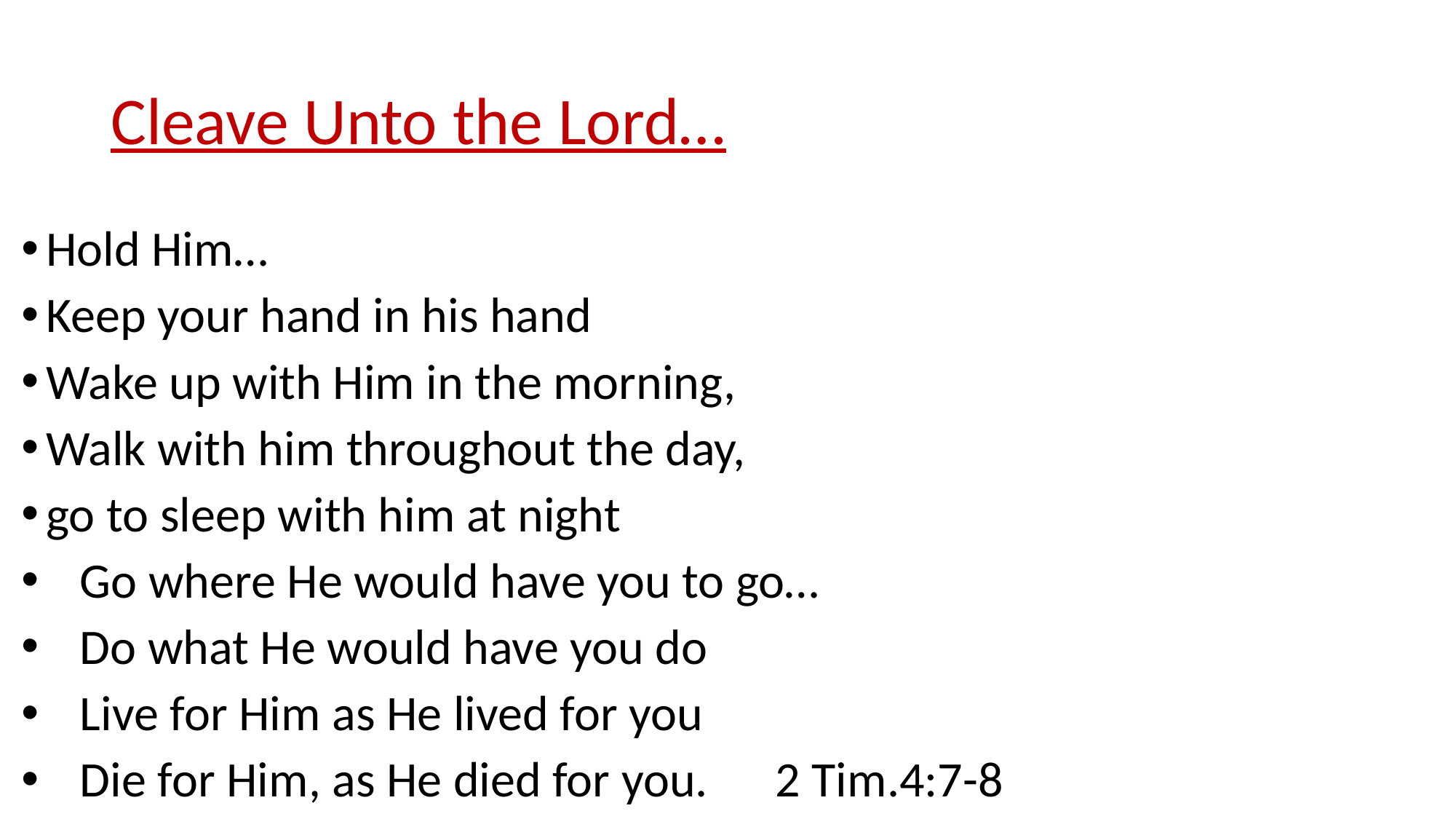

# Cleave Unto the Lord…
Hold Him…
Keep your hand in his hand
Wake up with Him in the morning,
Walk with him throughout the day,
go to sleep with him at night
   Go where He would have you to go…
   Do what He would have you do
   Live for Him as He lived for you
   Die for Him, as He died for you.      2 Tim.4:7-8